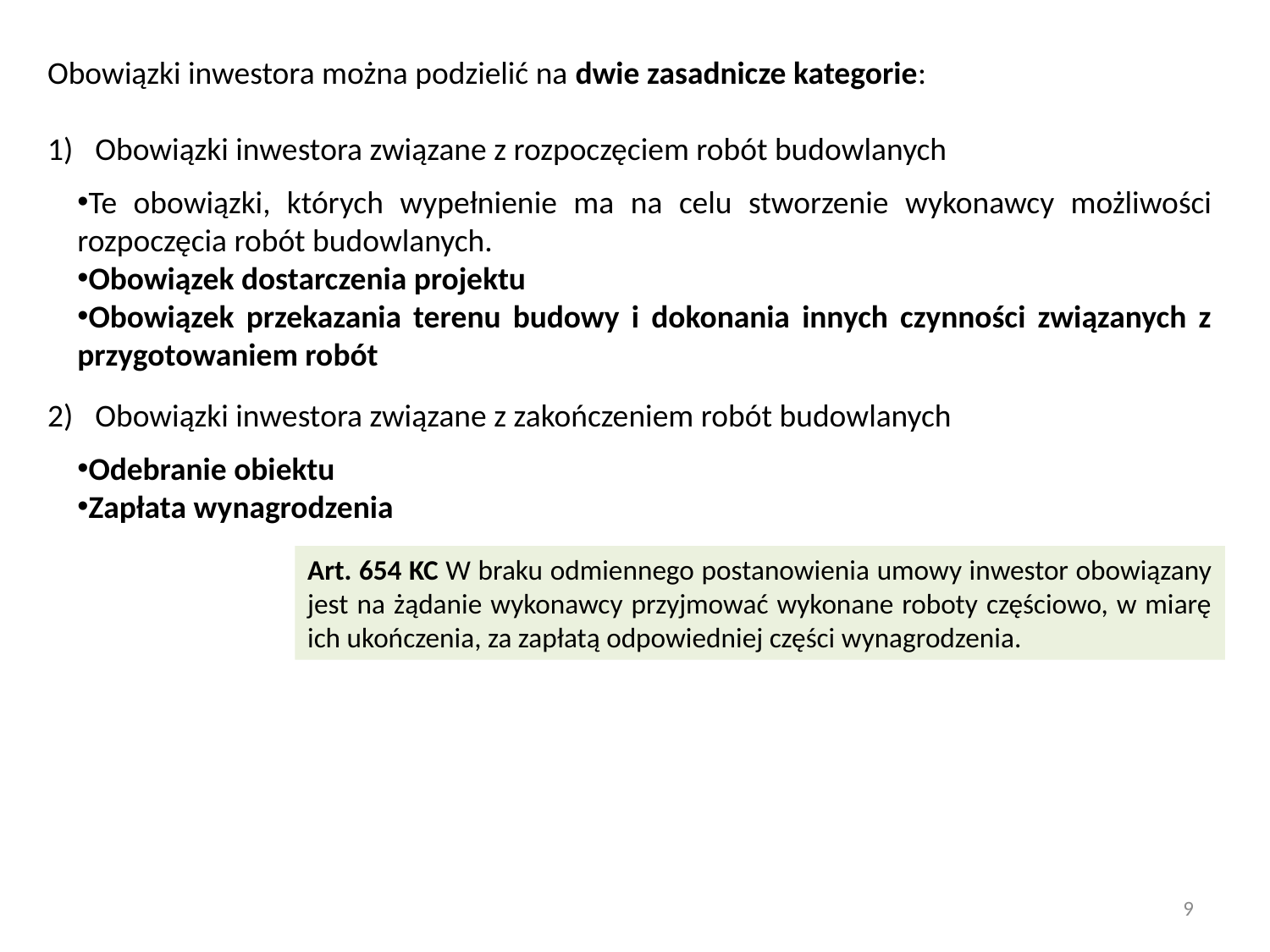

Obowiązki inwestora można podzielić na dwie zasadnicze kategorie:

Obowiązki inwestora związane z rozpoczęciem robót budowlanych

Obowiązki inwestora związane z zakończeniem robót budowlanych

Te obowiązki, których wypełnienie ma na celu stworzenie wykonawcy możliwości rozpoczęcia robót budowlanych.
Obowiązek dostarczenia projektu
Obowiązek przekazania terenu budowy i dokonania innych czynności związanych z przygotowaniem robót

Odebranie obiektu
Zapłata wynagrodzenia

Art. 654 KC W braku odmiennego postanowienia umowy inwestor obowiązany jest na żądanie wykonawcy przyjmować wykonane roboty częściowo, w miarę ich ukończenia, za zapłatą odpowiedniej części wynagrodzenia.
9